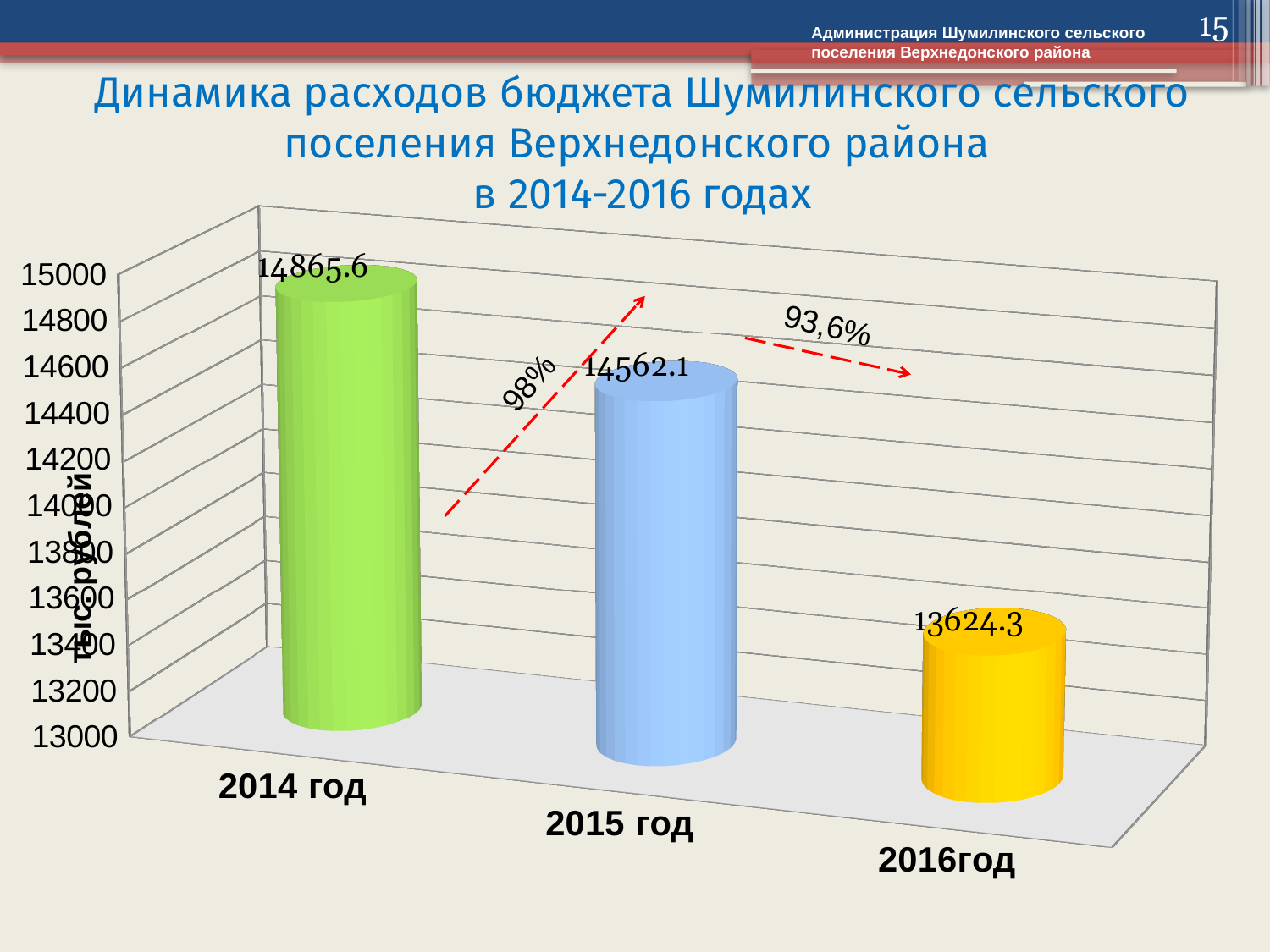

15
Администрация Шумилинского сельского поселения Верхнедонского района
# Динамика расходов бюджета Шумилинского сельского поселения Верхнедонского района в 2014-2016 годах

[unsupported chart]

98%